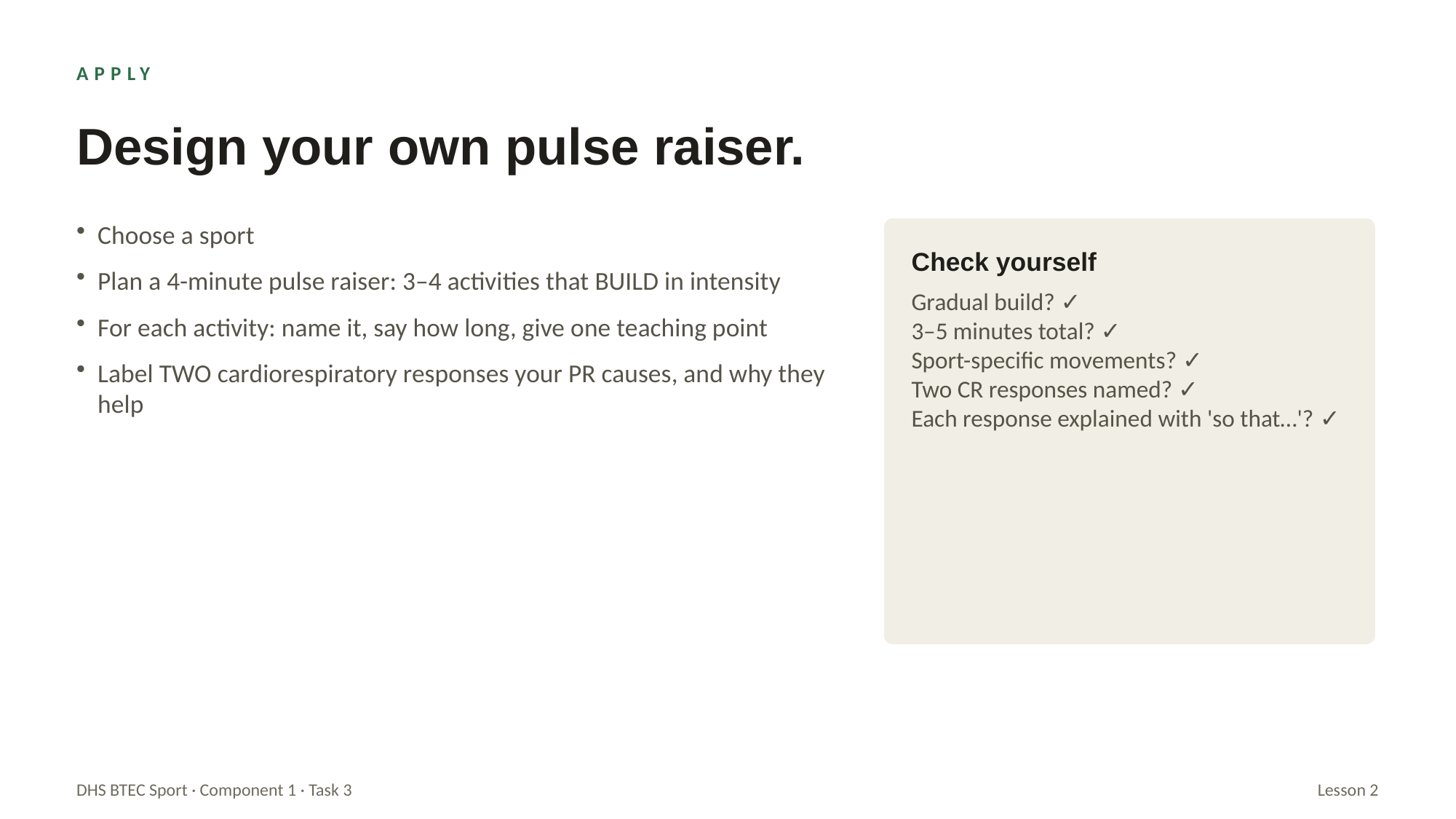

APPLY
Design your own pulse raiser.
Choose a sport
Plan a 4-minute pulse raiser: 3–4 activities that BUILD in intensity
For each activity: name it, say how long, give one teaching point
Label TWO cardiorespiratory responses your PR causes, and why they help

Check yourself
Gradual build? ✓
3–5 minutes total? ✓
Sport-specific movements? ✓
Two CR responses named? ✓
Each response explained with 'so that…'? ✓
DHS BTEC Sport · Component 1 · Task 3
Lesson 2